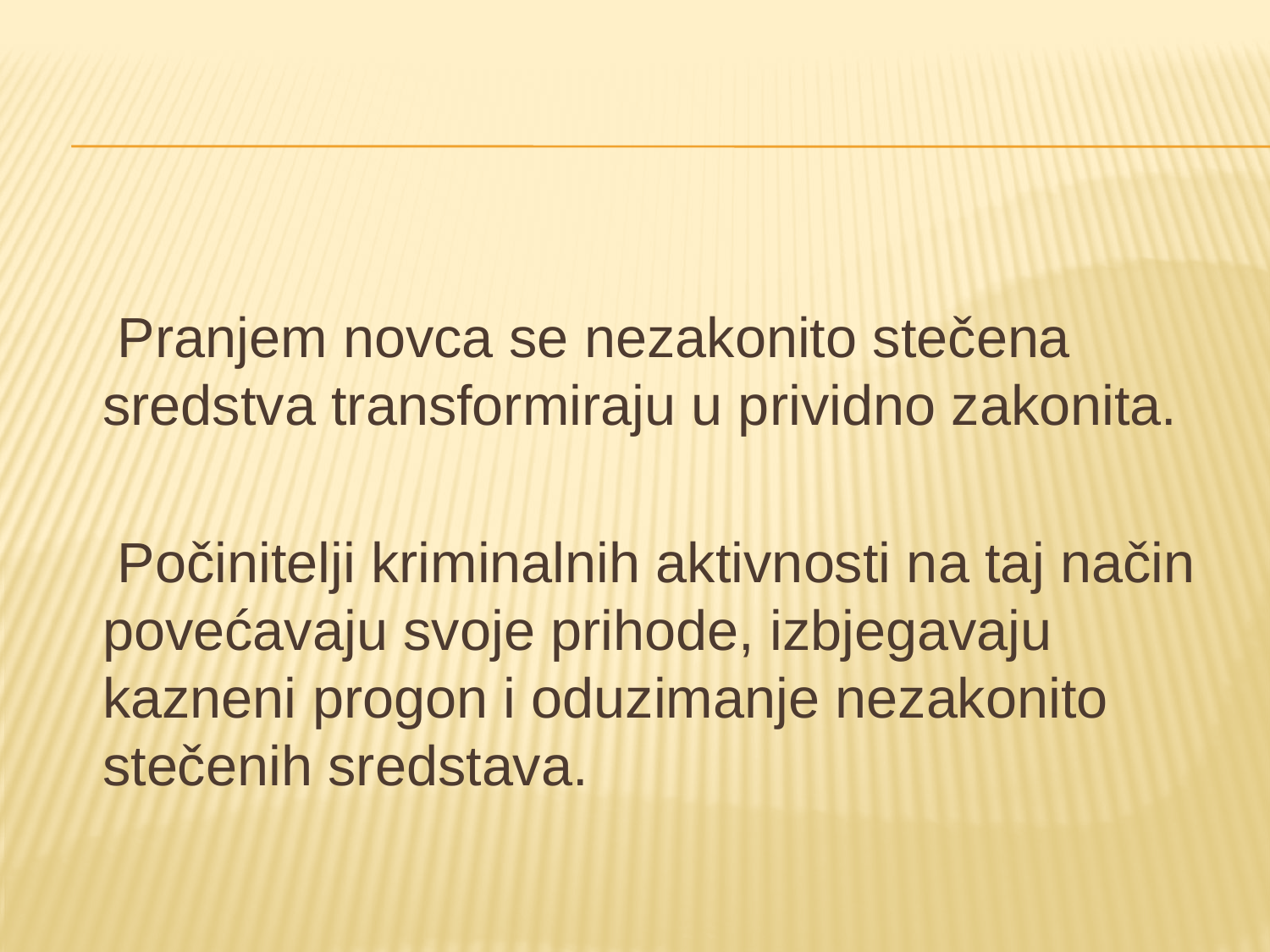

Pranjem novca se nezakonito stečena sredstva transformiraju u prividno zakonita.

    Počinitelji kriminalnih aktivnosti na taj način povećavaju svoje prihode, izbjegavaju kazneni progon i oduzimanje nezakonito stečenih sredstava.